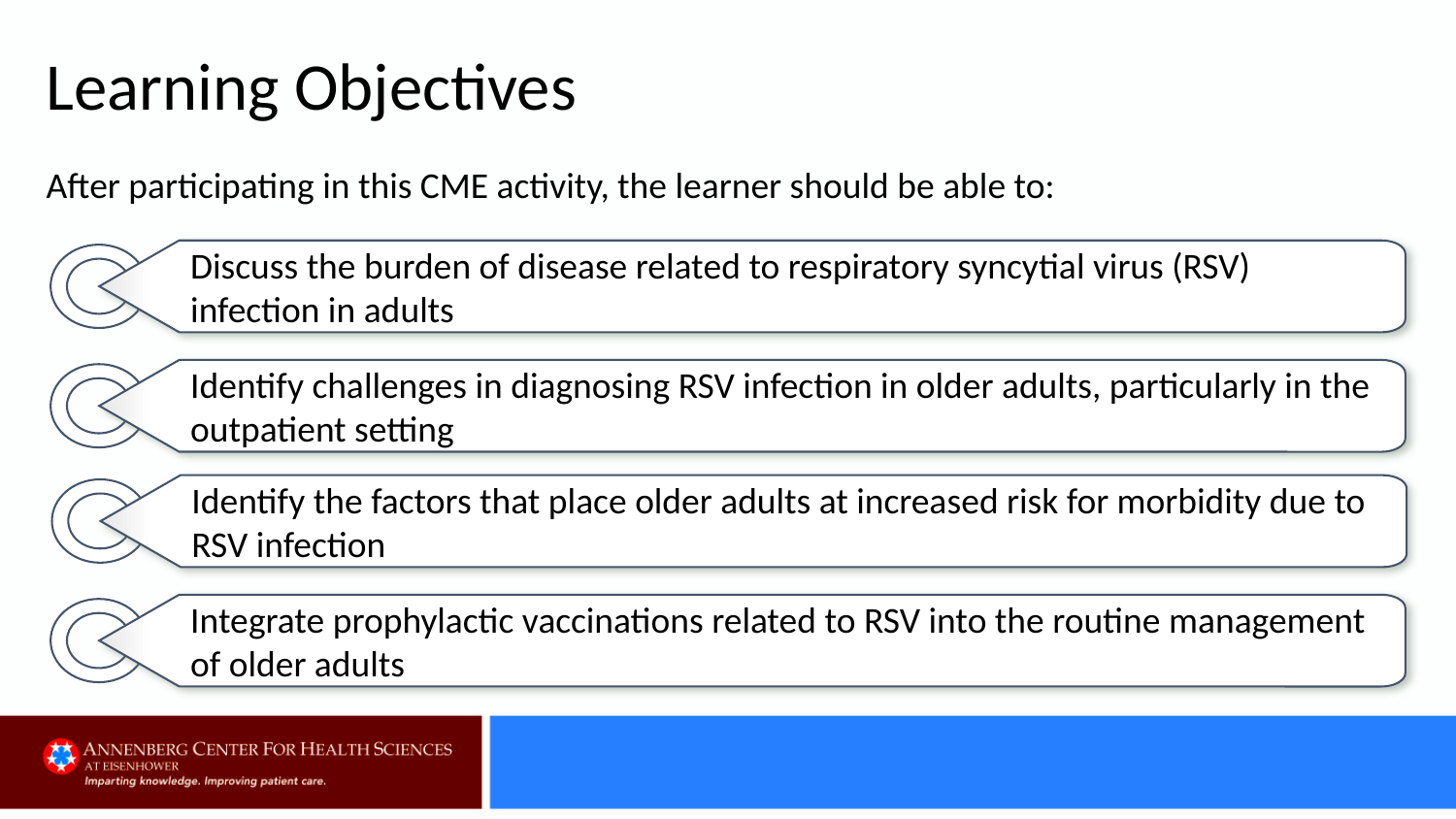

# Learning Objectives
After participating in this CME activity, the learner should be able to:

Discuss the burden of disease related to respiratory syncytial virus (RSV) infection in adults

Identify challenges in diagnosing RSV infection in older adults, particularly in the outpatient setting

Identify the factors that place older adults at increased risk for morbidity due to RSV infection

Integrate prophylactic vaccinations related to RSV into the routine management of older adults